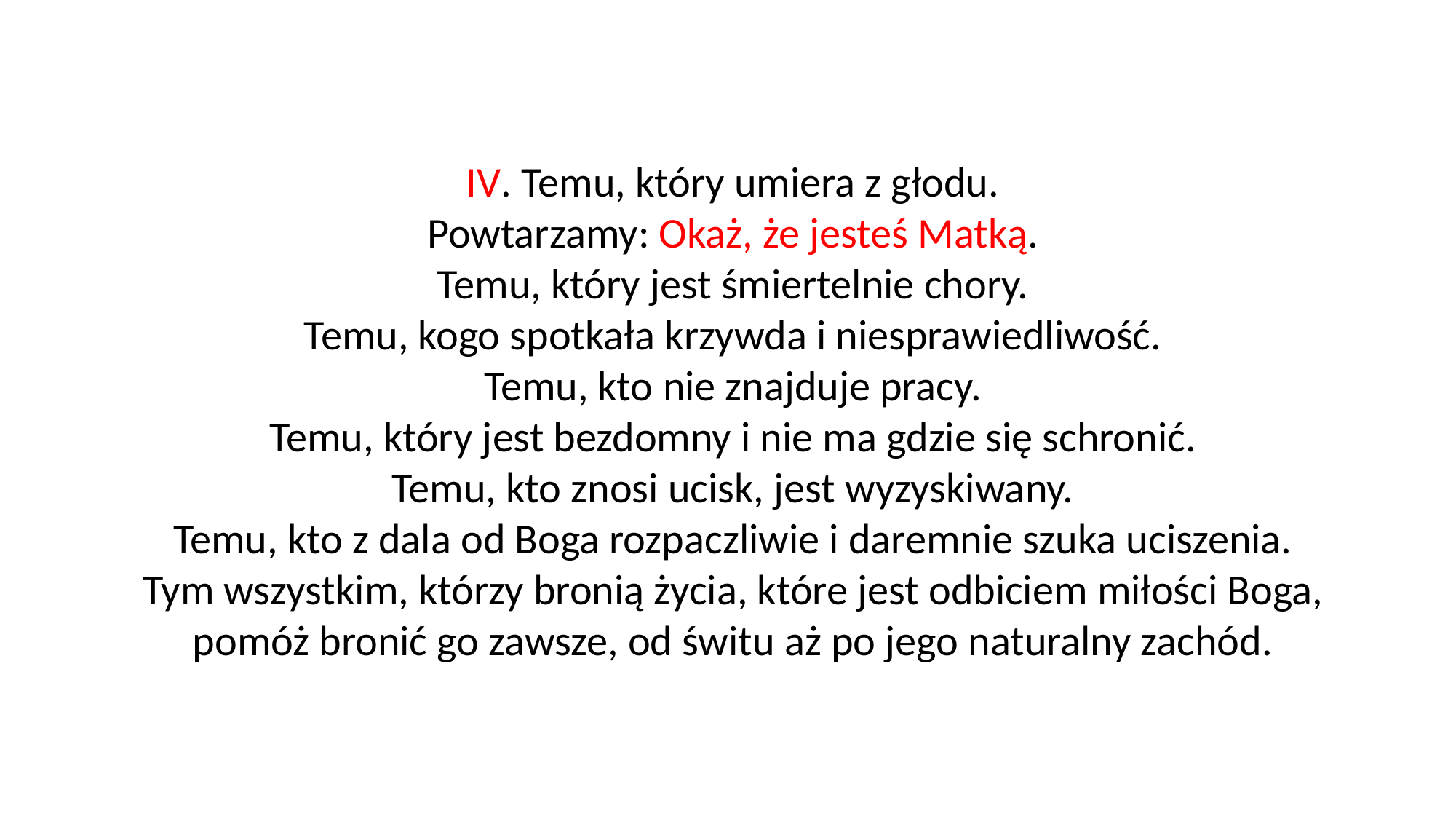

IV. Temu, który umiera z głodu.
Powtarzamy: Okaż, że jesteś Matką.
Temu, który jest śmiertelnie chory.
Temu, kogo spotkała krzywda i niesprawiedliwość.
Temu, kto nie znajduje pracy.
Temu, który jest bezdomny i nie ma gdzie się schronić.
Temu, kto znosi ucisk, jest wyzyskiwany.
Temu, kto z dala od Boga rozpaczliwie i daremnie szuka uciszenia.
Tym wszystkim, którzy bronią życia, które jest odbiciem miłości Boga, pomóż bronić go zawsze, od świtu aż po jego naturalny zachód.